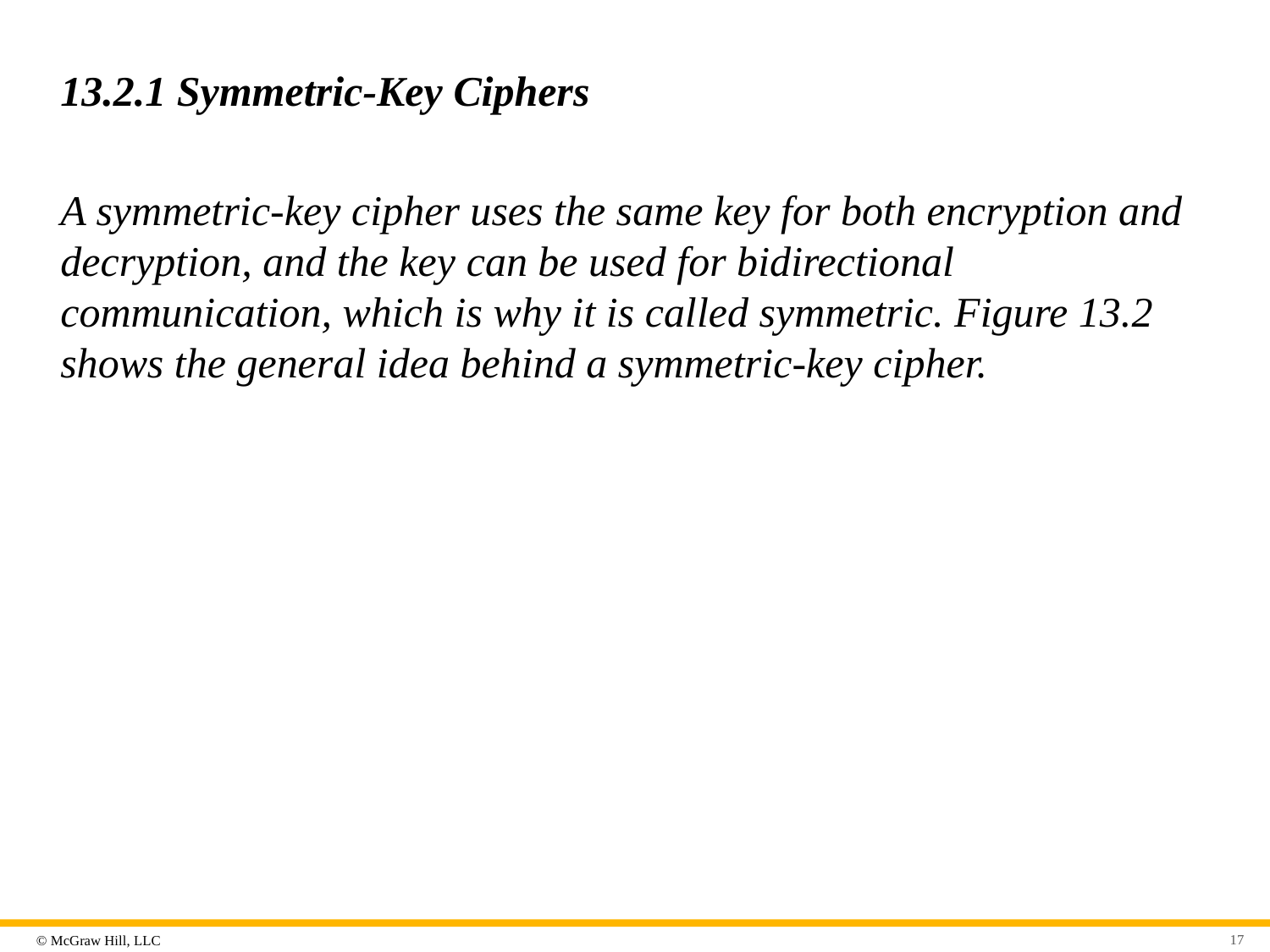

# 13.2.1 Symmetric-Key Ciphers
A symmetric-key cipher uses the same key for both encryption and decryption, and the key can be used for bidirectional communication, which is why it is called symmetric. Figure 13.2 shows the general idea behind a symmetric-key cipher.
17